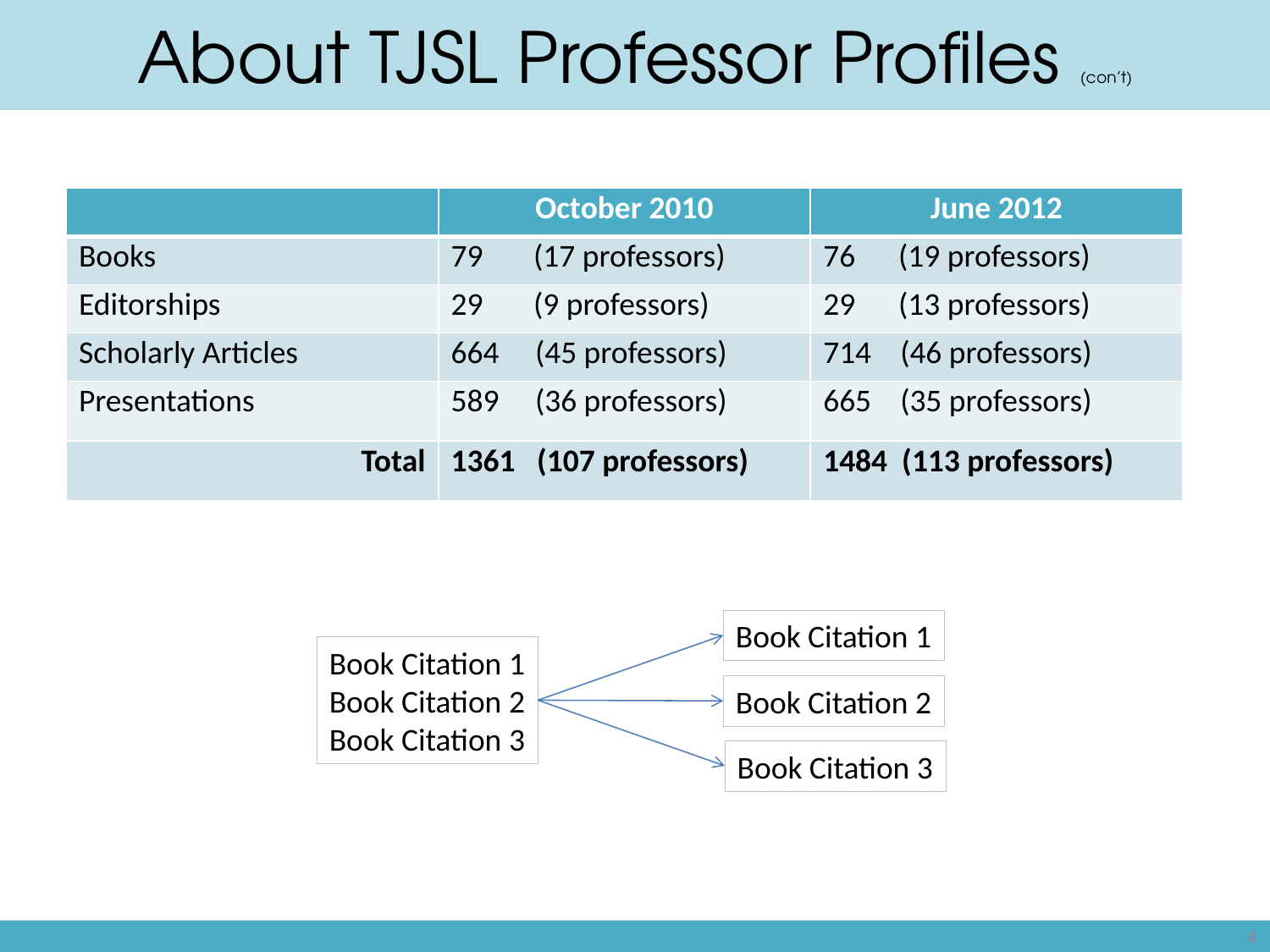

# About TJSL Professor Profiles (con’t)
|  | October 2010 | June 2012 |
| --- | --- | --- |
| Books | 79 (17 professors) | 76 (19 professors) |
| Editorships | 29 (9 professors) | 29 (13 professors) |
| Scholarly Articles | 664 (45 professors) | 714 (46 professors) |
| Presentations | 589 (36 professors) | 665 (35 professors) |
| Total | 1361 (107 professors) | 1484 (113 professors) |
Book Citation 1
Book Citation 1
Book Citation 2
Book Citation 3
Book Citation 2
Book Citation 3
4